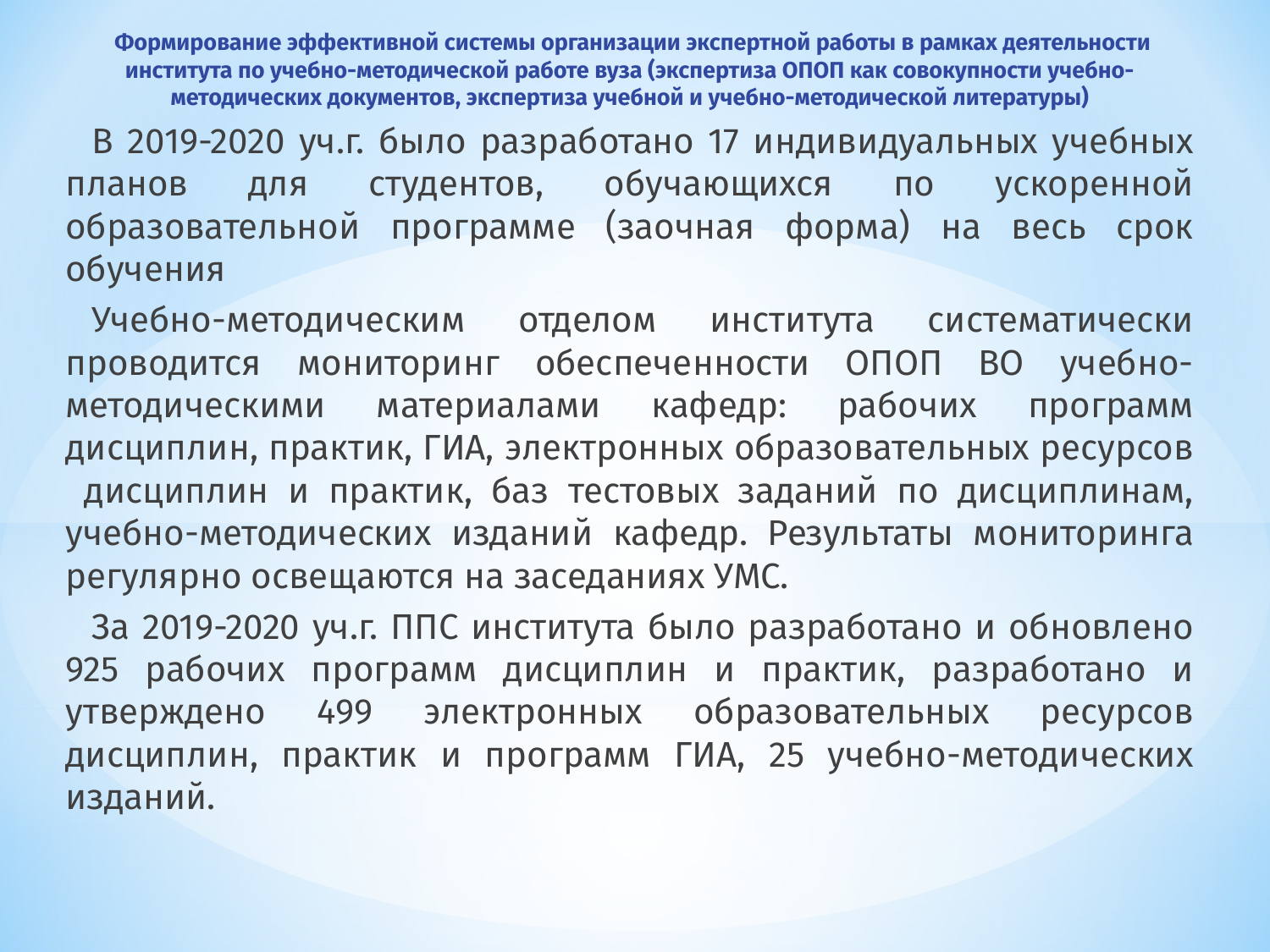

Формирование эффективной системы организации экспертной работы в рамках деятельности института по учебно-методической работе вуза (экспертиза ОПОП как совокупности учебно-методических документов, экспертиза учебной и учебно-методической литературы)
	В 2019-2020 уч.г. было разработано 17 индивидуальных учебных планов для студентов, обучающихся по ускоренной образовательной программе (заочная форма) на весь срок обучения
	Учебно-методическим отделом института систематически проводится мониторинг обеспеченности ОПОП ВО учебно-методическими материалами кафедр: рабочих программ дисциплин, практик, ГИА, электронных образовательных ресурсов  дисциплин и практик, баз тестовых заданий по дисциплинам, учебно-методических изданий кафедр. Результаты мониторинга регулярно освещаются на заседаниях УМС.
	За 2019-2020 уч.г. ППС института было разработано и обновлено 925 рабочих программ дисциплин и практик, разработано и утверждено 499 электронных образовательных ресурсов дисциплин, практик и программ ГИА, 25 учебно-методических изданий.